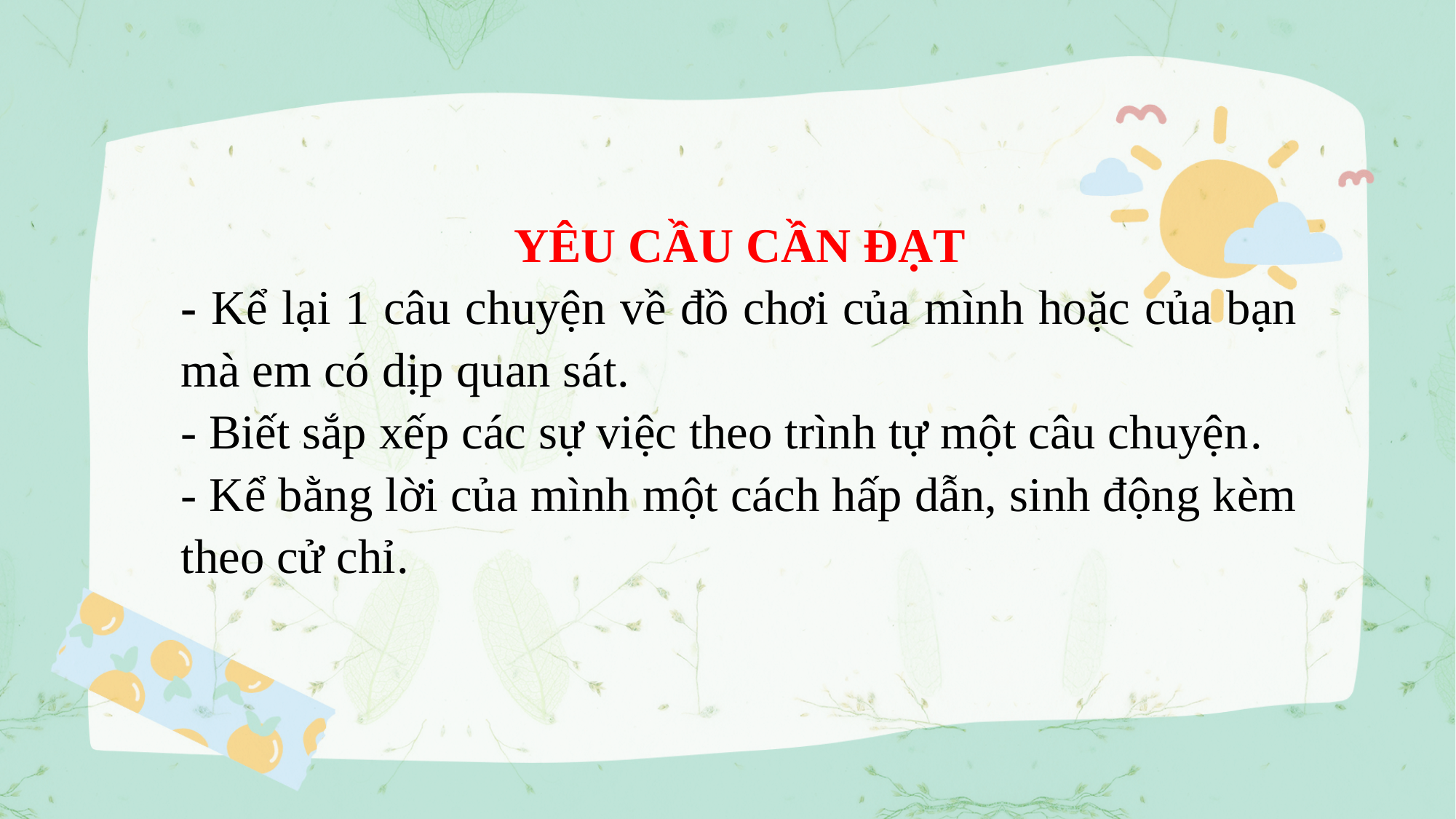

YÊU CẦU CẦN ĐẠT
- Kể lại 1 câu chuyện về đồ chơi của mình hoặc của bạn mà em có dịp quan sát.
- Biết sắp xếp các sự việc theo trình tự một câu chuyện.
- Kể bằng lời của mình một cách hấp dẫn, sinh động kèm theo cử chỉ.